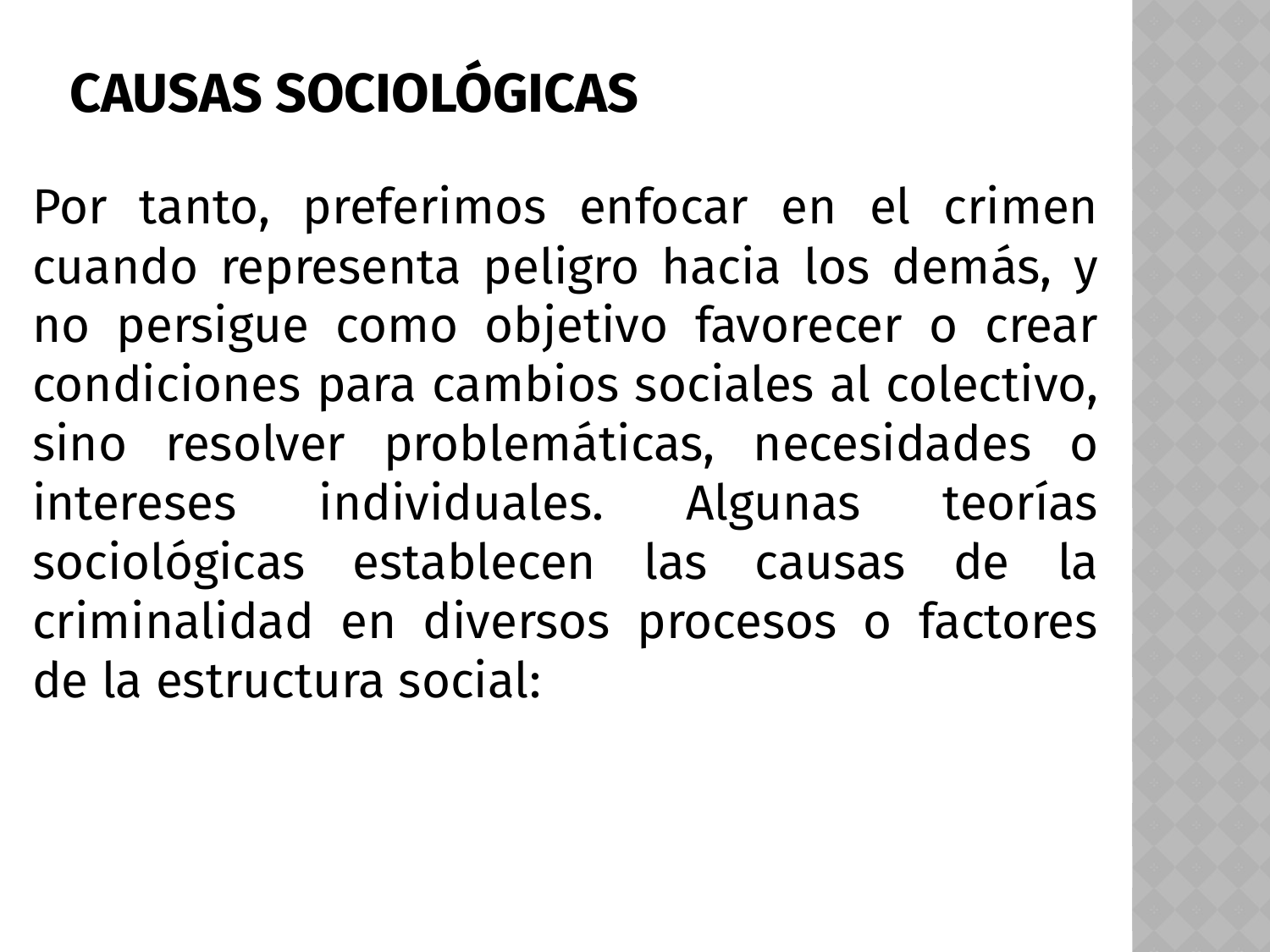

# Causas Sociológicas
Por tanto, preferimos enfocar en el crimen cuando representa peligro hacia los demás, y no persigue como objetivo favorecer o crear condiciones para cambios sociales al colectivo, sino resolver problemáticas, necesidades o intereses individuales. Algunas teorías sociológicas establecen las causas de la criminalidad en diversos procesos o factores de la estructura social: